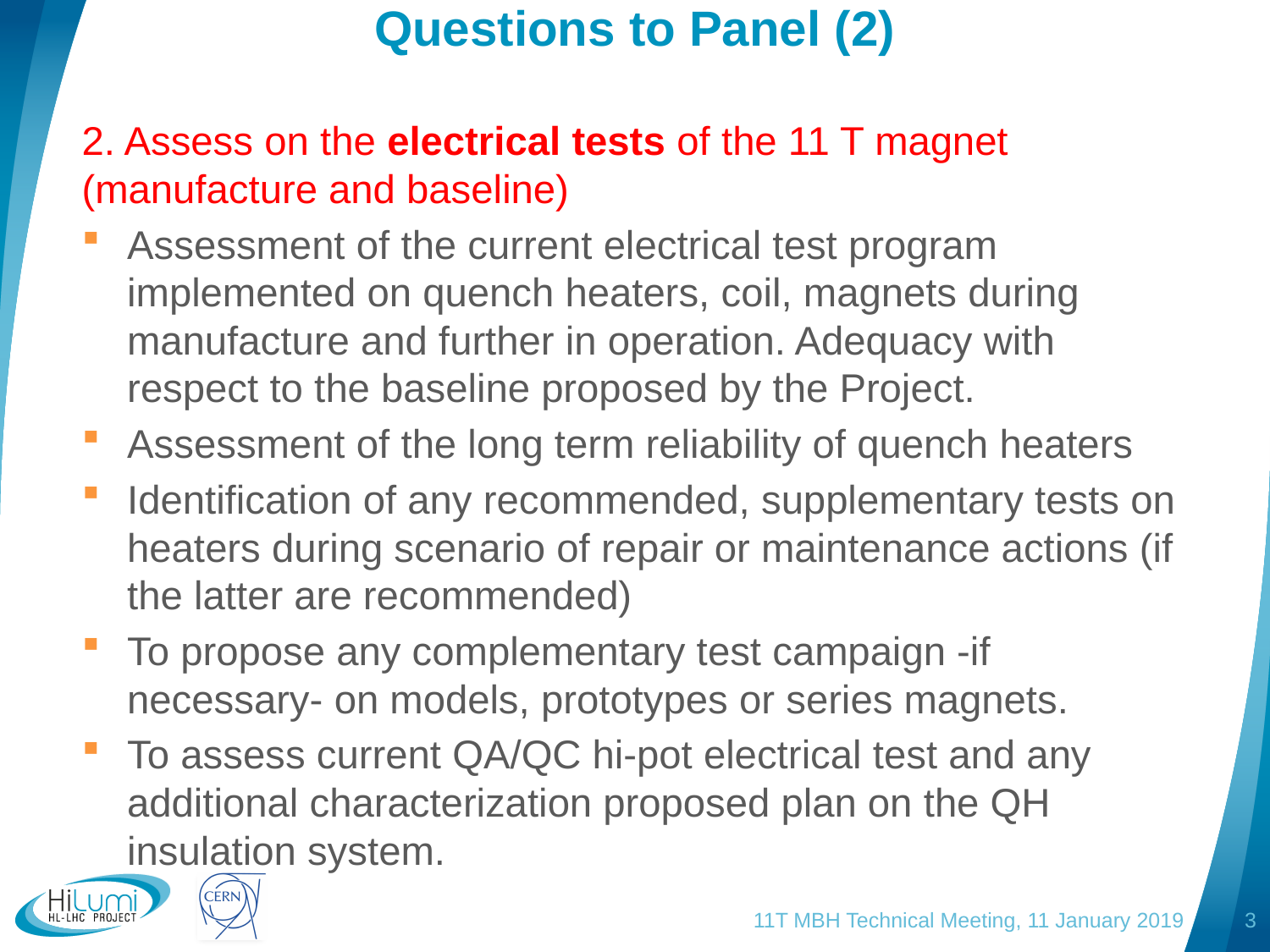

# Questions to Panel (2)

2. Assess on the electrical tests of the 11 T magnet (manufacture and baseline)
Assessment of the current electrical test program implemented on quench heaters, coil, magnets during manufacture and further in operation. Adequacy with respect to the baseline proposed by the Project.
Assessment of the long term reliability of quench heaters
Identification of any recommended, supplementary tests on heaters during scenario of repair or maintenance actions (if the latter are recommended)
To propose any complementary test campaign -if necessary- on models, prototypes or series magnets.
To assess current QA/QC hi-pot electrical test and any additional characterization proposed plan on the QH insulation system.

11T MBH Technical Meeting, 11 January 2019
3